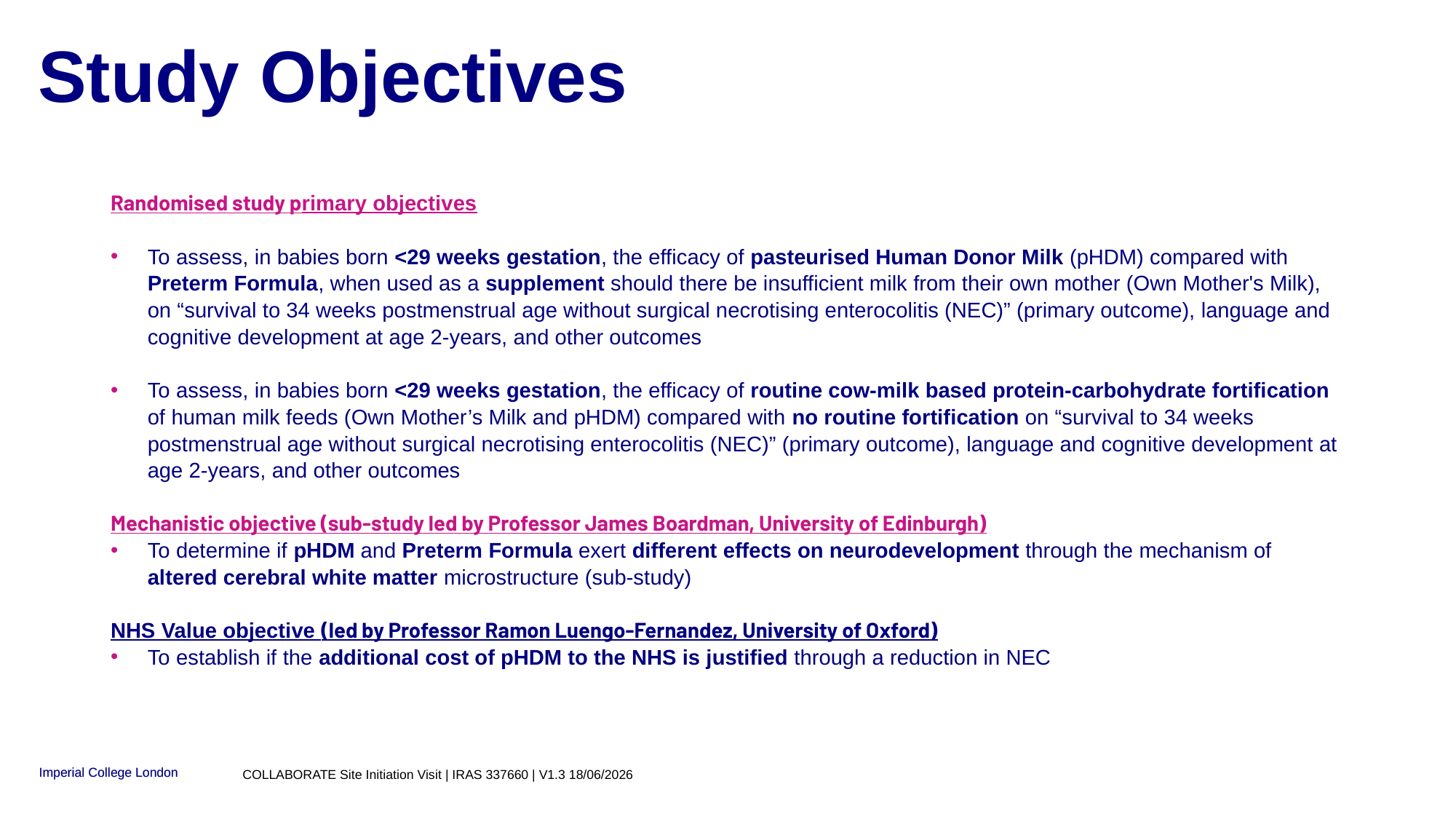

# Study Objectives
Randomised study primary objectives

To assess, in babies born <29 weeks gestation, the efficacy of pasteurised Human Donor Milk (pHDM) compared with Preterm Formula, when used as a supplement should there be insufficient milk from their own mother (Own Mother's Milk), on “survival to 34 weeks postmenstrual age without surgical necrotising enterocolitis (NEC)” (primary outcome), language and cognitive development at age 2-years, and other outcomes

To assess, in babies born <29 weeks gestation, the efficacy of routine cow-milk based protein-carbohydrate fortification of human milk feeds (Own Mother’s Milk and pHDM) compared with no routine fortification on “survival to 34 weeks postmenstrual age without surgical necrotising enterocolitis (NEC)” (primary outcome), language and cognitive development at age 2-years, and other outcomes

Mechanistic objective (sub-study led by Professor James Boardman, University of Edinburgh)
To determine if pHDM and Preterm Formula exert different effects on neurodevelopment through the mechanism of altered cerebral white matter microstructure (sub-study)

NHS Value objective (led by Professor Ramon Luengo-Fernandez, University of Oxford)
To establish if the additional cost of pHDM to the NHS is justified through a reduction in NEC
2
30/07/2026
COLLABORATE Site Initiation Visit | IRAS 337660 | V1.3 18/06/2026